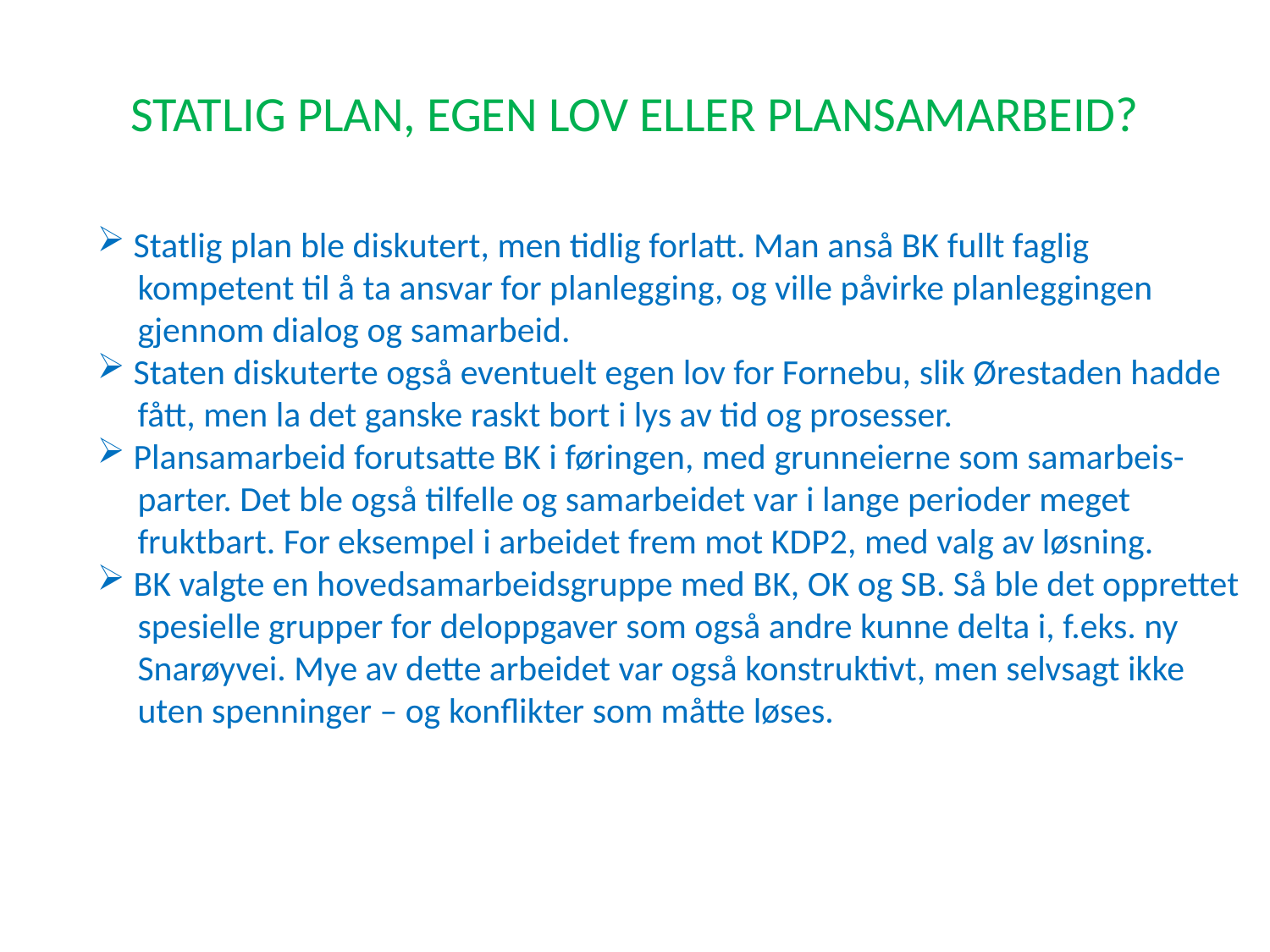

STATLIG PLAN, EGEN LOV ELLER PLANSAMARBEID?
 Statlig plan ble diskutert, men tidlig forlatt. Man anså BK fullt faglig
     kompetent til å ta ansvar for planlegging, og ville påvirke planleggingen
     gjennom dialog og samarbeid.
 Staten diskuterte også eventuelt egen lov for Fornebu, slik Ørestaden hadde
     fått, men la det ganske raskt bort i lys av tid og prosesser.
 Plansamarbeid forutsatte BK i føringen, med grunneierne som samarbeis-
     parter. Det ble også tilfelle og samarbeidet var i lange perioder meget
     fruktbart. For eksempel i arbeidet frem mot KDP2, med valg av løsning.
 BK valgte en hovedsamarbeidsgruppe med BK, OK og SB. Så ble det opprettet
     spesielle grupper for deloppgaver som også andre kunne delta i, f.eks. ny
     Snarøyvei. Mye av dette arbeidet var også konstruktivt, men selvsagt ikke
     uten spenninger – og konflikter som måtte løses.